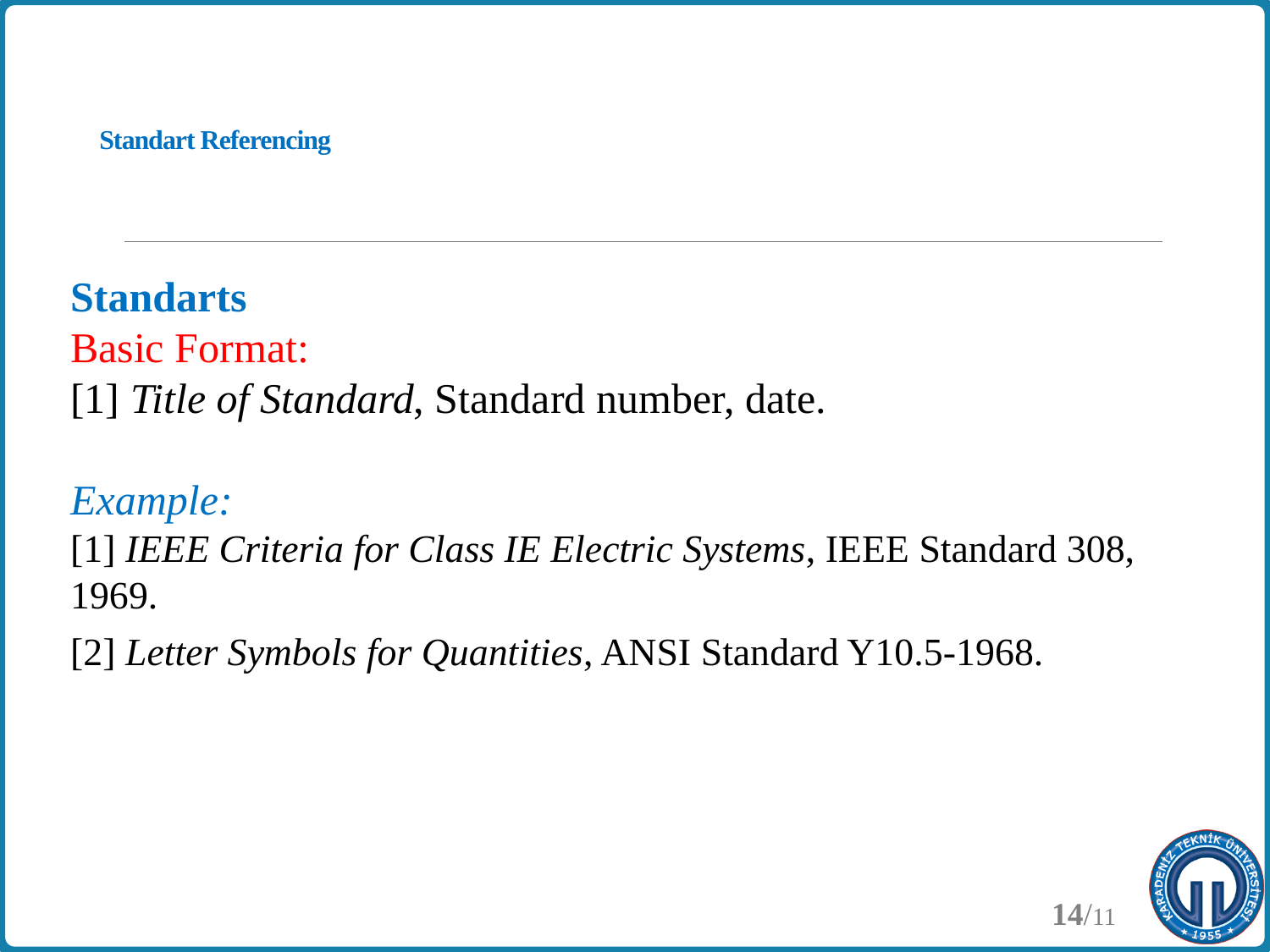

# Standart Referencing
Standarts
Basic Format:
[1] Title of Standard, Standard number, date.

Example:
[1] IEEE Criteria for Class IE Electric Systems, IEEE Standard 308, 1969.
[2] Letter Symbols for Quantities, ANSI Standard Y10.5-1968.

14/11